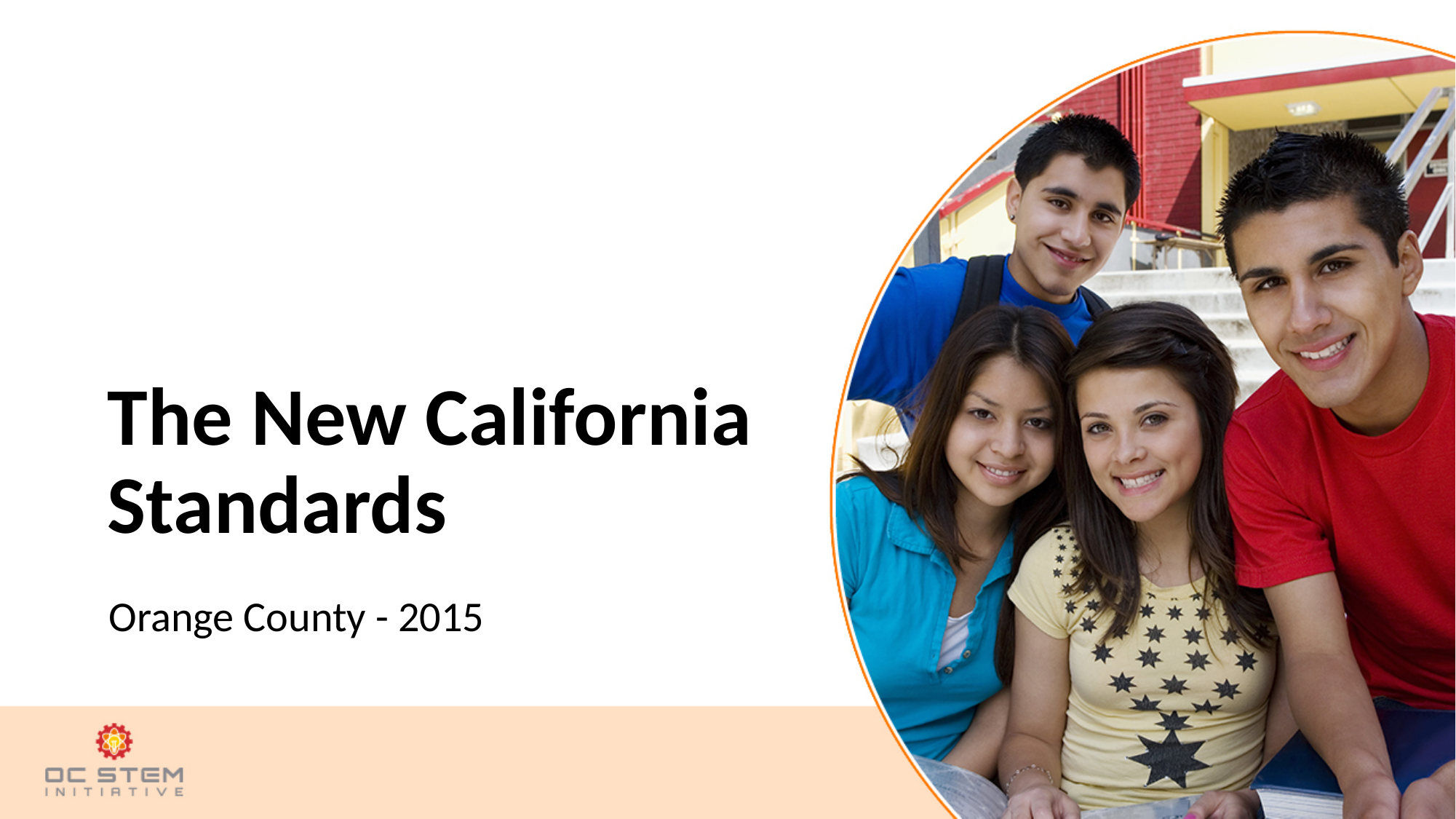

# The New California Standards
Orange County - 2015